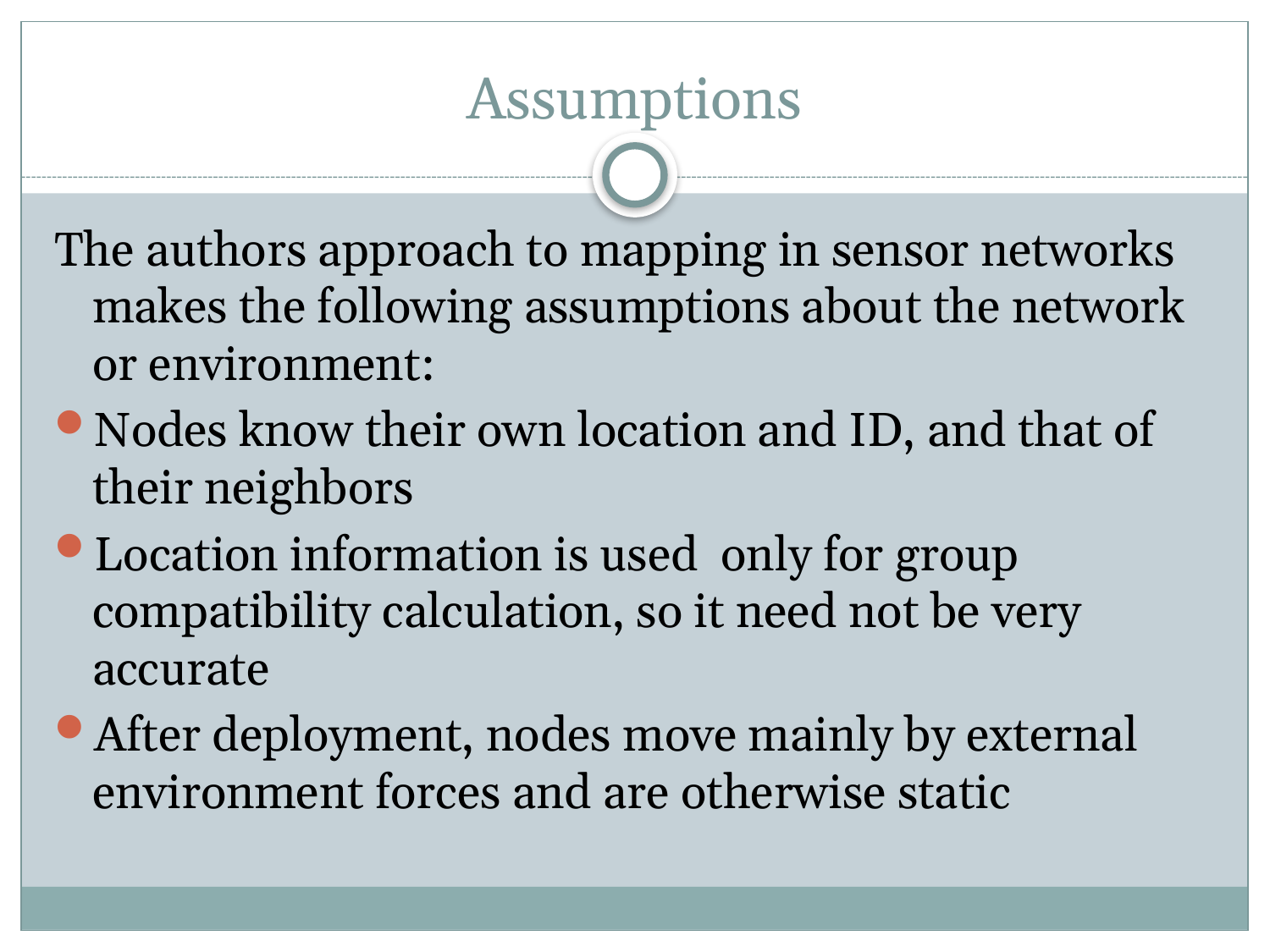

# Assumptions
The authors approach to mapping in sensor networks makes the following assumptions about the network or environment:
Nodes know their own location and ID, and that of their neighbors
Location information is used  only for group compatibility calculation, so it need not be very accurate
After deployment, nodes move mainly by external environment forces and are otherwise static